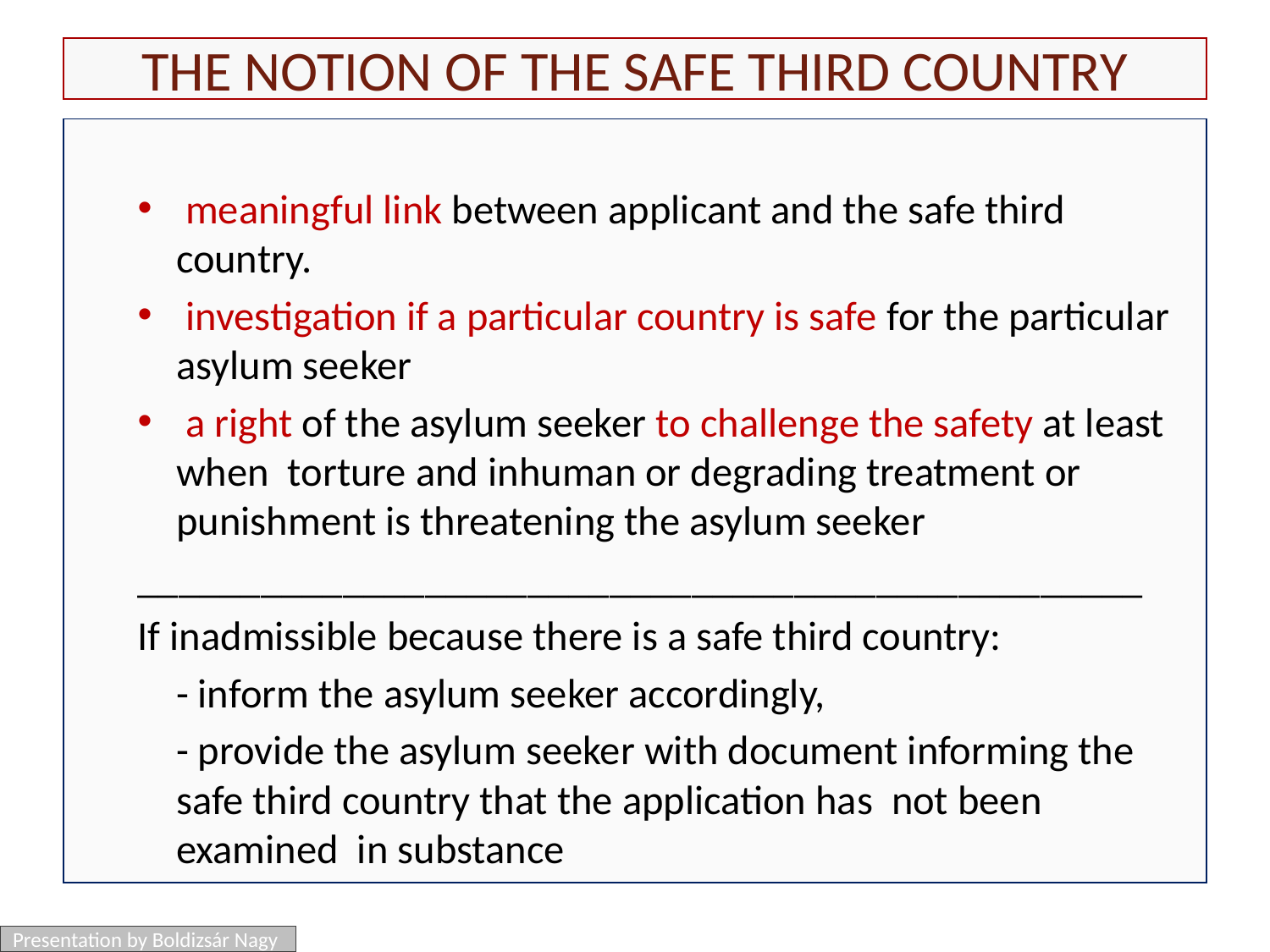

# The notion of the safe third country

 meaningful link between applicant and the safe third country.
 investigation if a particular country is safe for the particular asylum seeker
 a right of the asylum seeker to challenge the safety at least when  torture and inhuman or degrading treatment or punishment is threatening the asylum seeker
_________________________________________________
If inadmissible because there is a safe third country:
	- inform the asylum seeker accordingly,
	- provide the asylum seeker with document informing the safe third country that the application has  not been examined  in substance

Presentation by Boldizsár Nagy